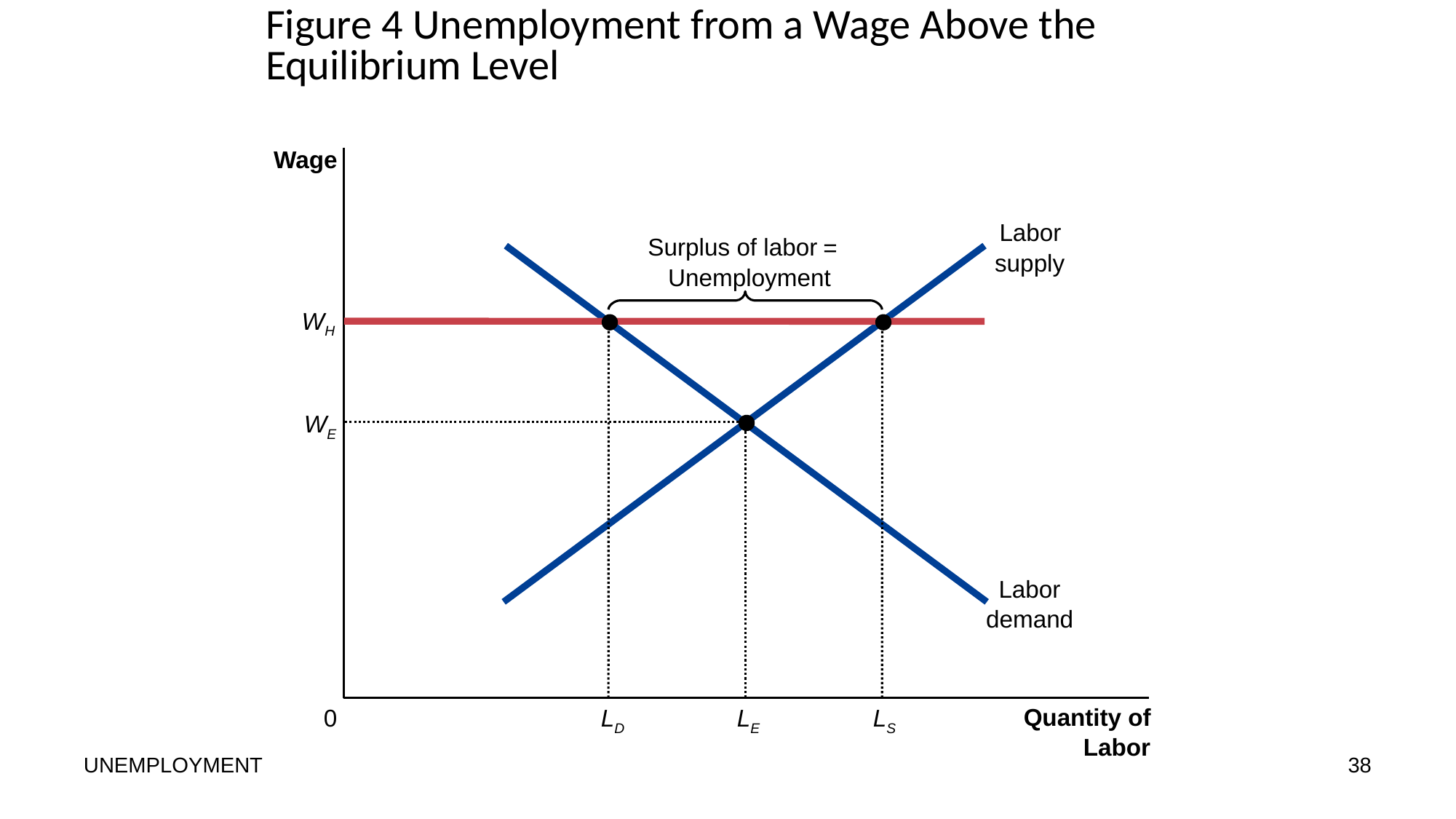

# Figure 4 Unemployment from a Wage Above the Equilibrium Level
Wage

Labor

supply
Surplus of labor
=
Unemployment

Labor
demand
WH

LD

LS
WE

LE
Quantity of
0
Labor
UNEMPLOYMENT
38